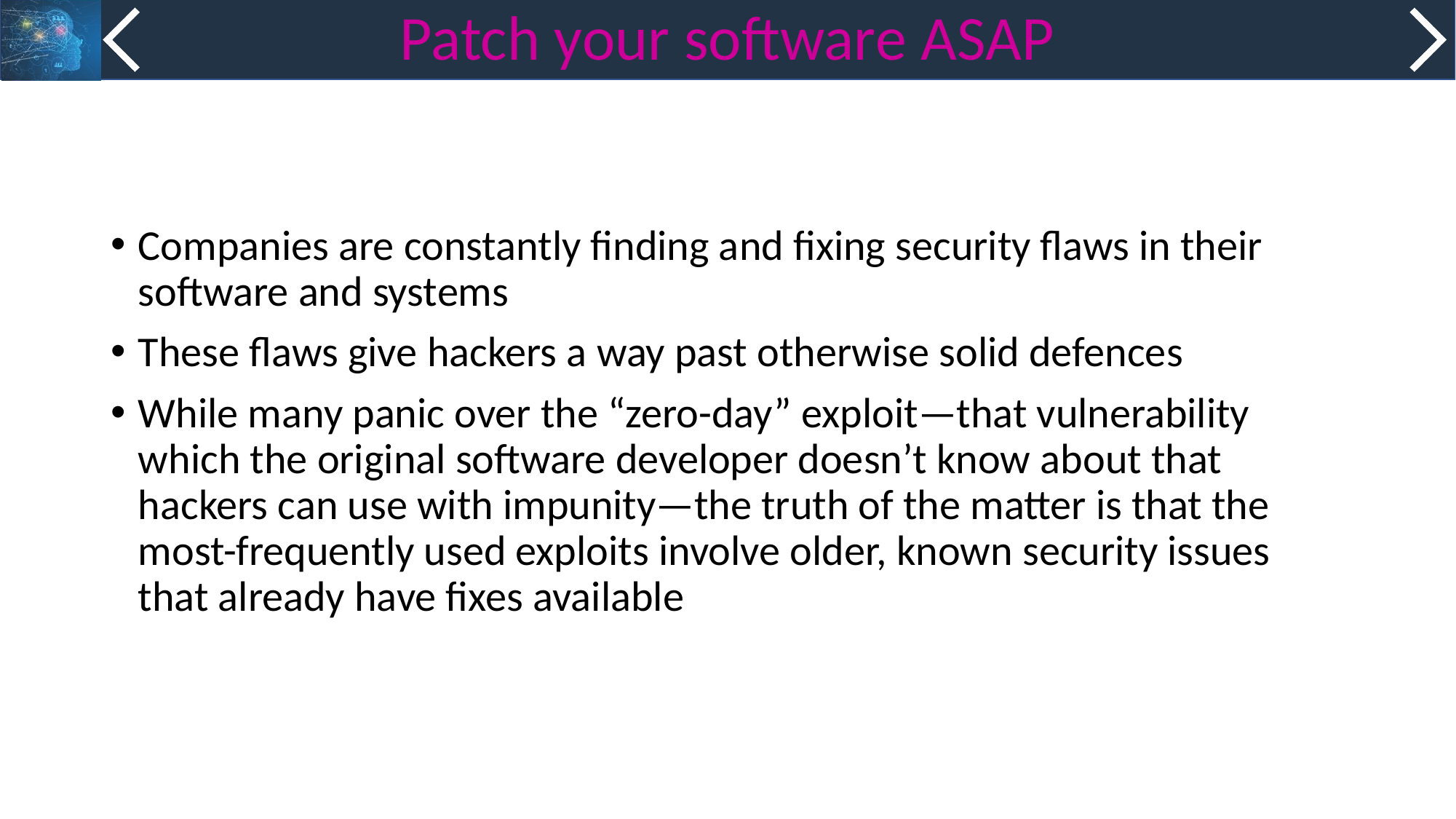

# Patch your software ASAP
Companies are constantly finding and fixing security flaws in their software and systems
These flaws give hackers a way past otherwise solid defences
While many panic over the “zero-day” exploit—that vulnerability which the original software developer doesn’t know about that hackers can use with impunity—the truth of the matter is that the most-frequently used exploits involve older, known security issues that already have fixes available